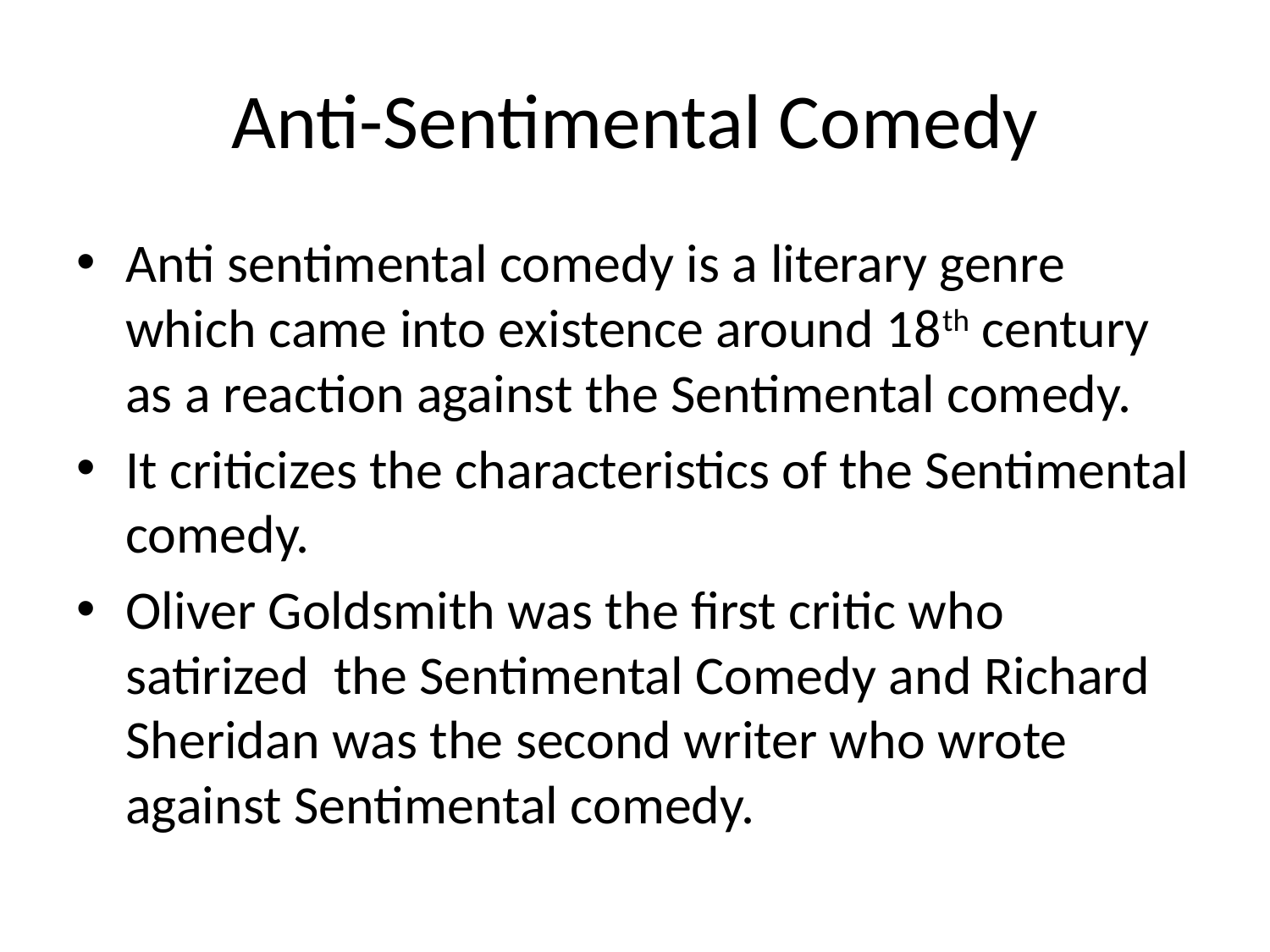

# Anti-Sentimental Comedy
Anti sentimental comedy is a literary genre which came into existence around 18th century as a reaction against the Sentimental comedy.
It criticizes the characteristics of the Sentimental comedy.
Oliver Goldsmith was the first critic who satirized  the Sentimental Comedy and Richard Sheridan was the second writer who wrote against Sentimental comedy.